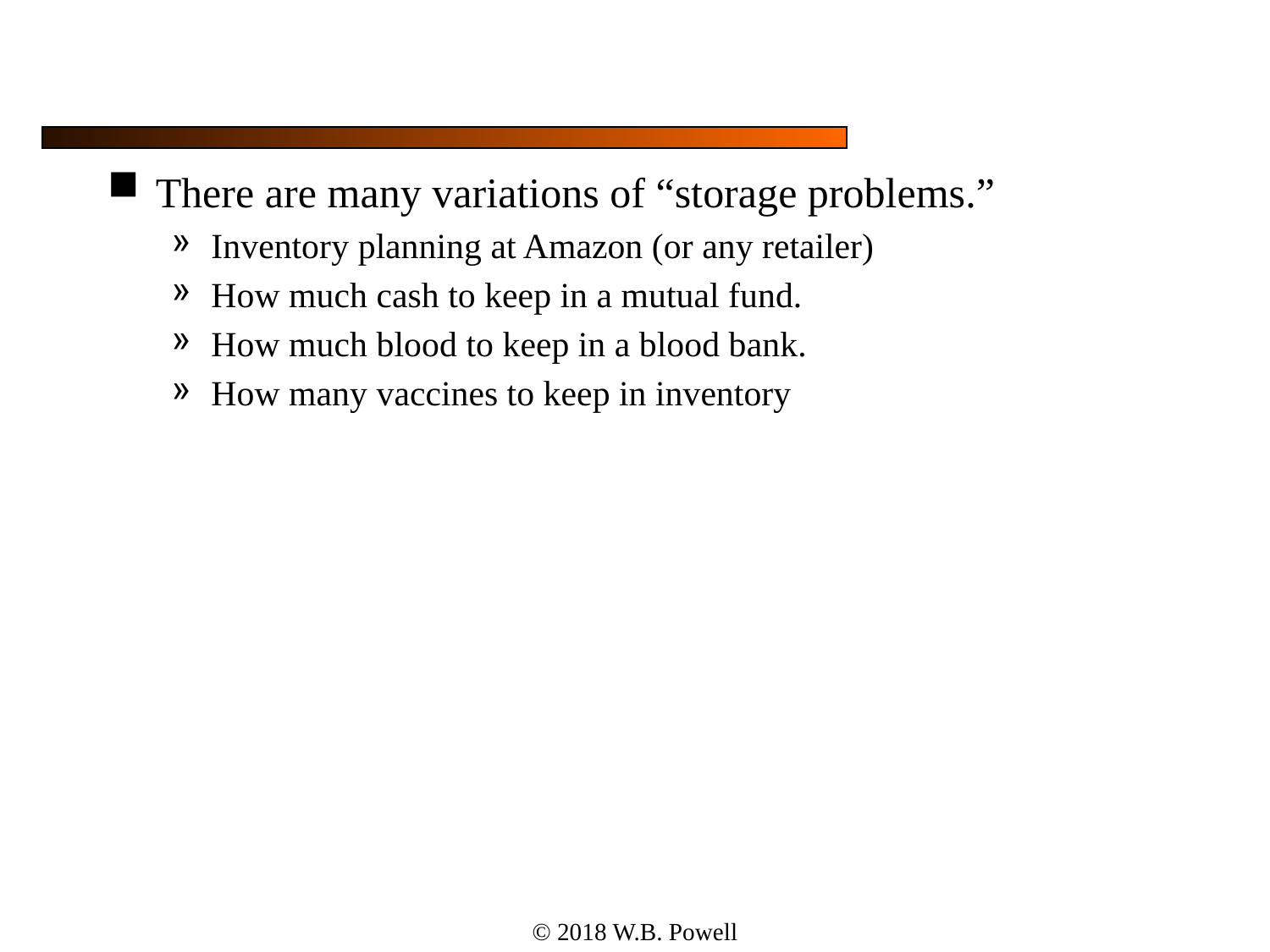

#
There are many variations of “storage problems.”
Inventory planning at Amazon (or any retailer)
How much cash to keep in a mutual fund.
How much blood to keep in a blood bank.
How many vaccines to keep in inventory

© 2018 W.B. Powell